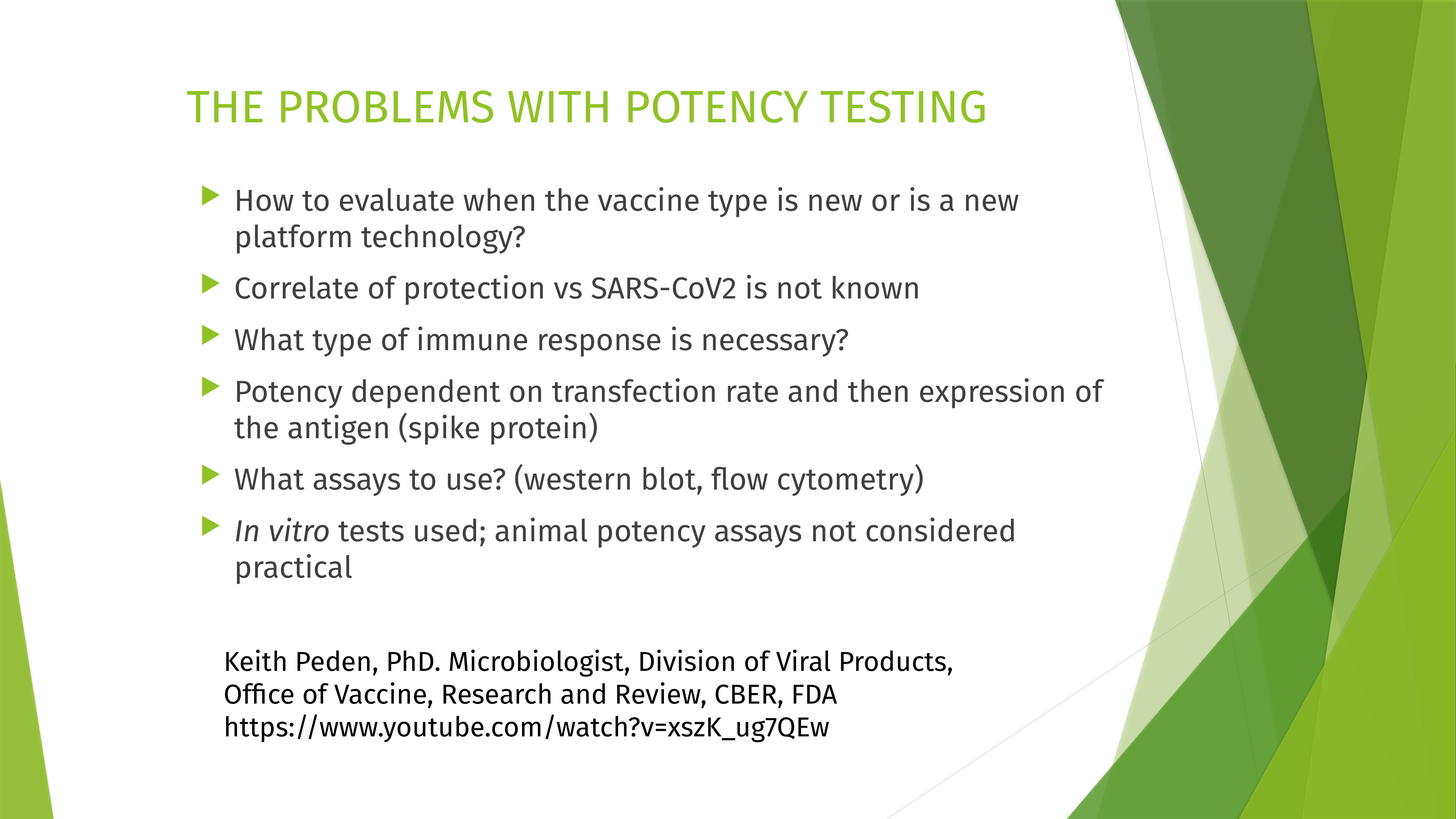

# THE PROBLEMS WITH POTENCY TESTING
How to evaluate when the vaccine type is new or is a new platform technology?
Correlate of protection vs SARS-CoV2 is not known
What type of immune response is necessary?
Potency dependent on transfection rate and then expression of the antigen (spike protein)
What assays to use? (western blot, flow cytometry)
In vitro tests used; animal potency assays not considered practical
Keith Peden, PhD. Microbiologist, Division of Viral Products, Office of Vaccine, Research and Review, CBER, FDA
https://www.youtube.com/watch?v=xszK_ug7QEw